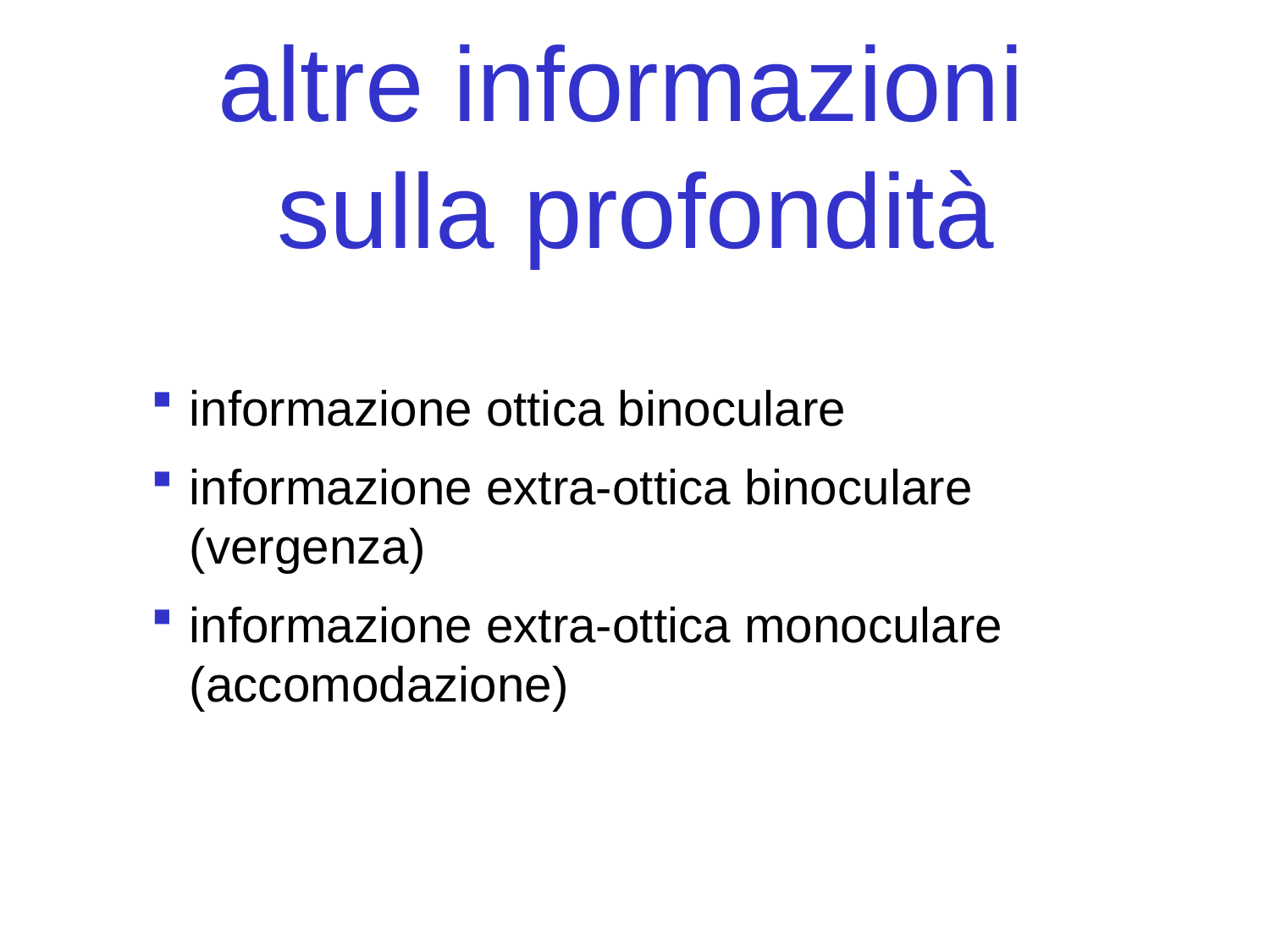

# altre informazioni sulla profondità
informazione ottica binoculare
informazione extra-ottica binoculare (vergenza)
informazione extra-ottica monoculare (accomodazione)